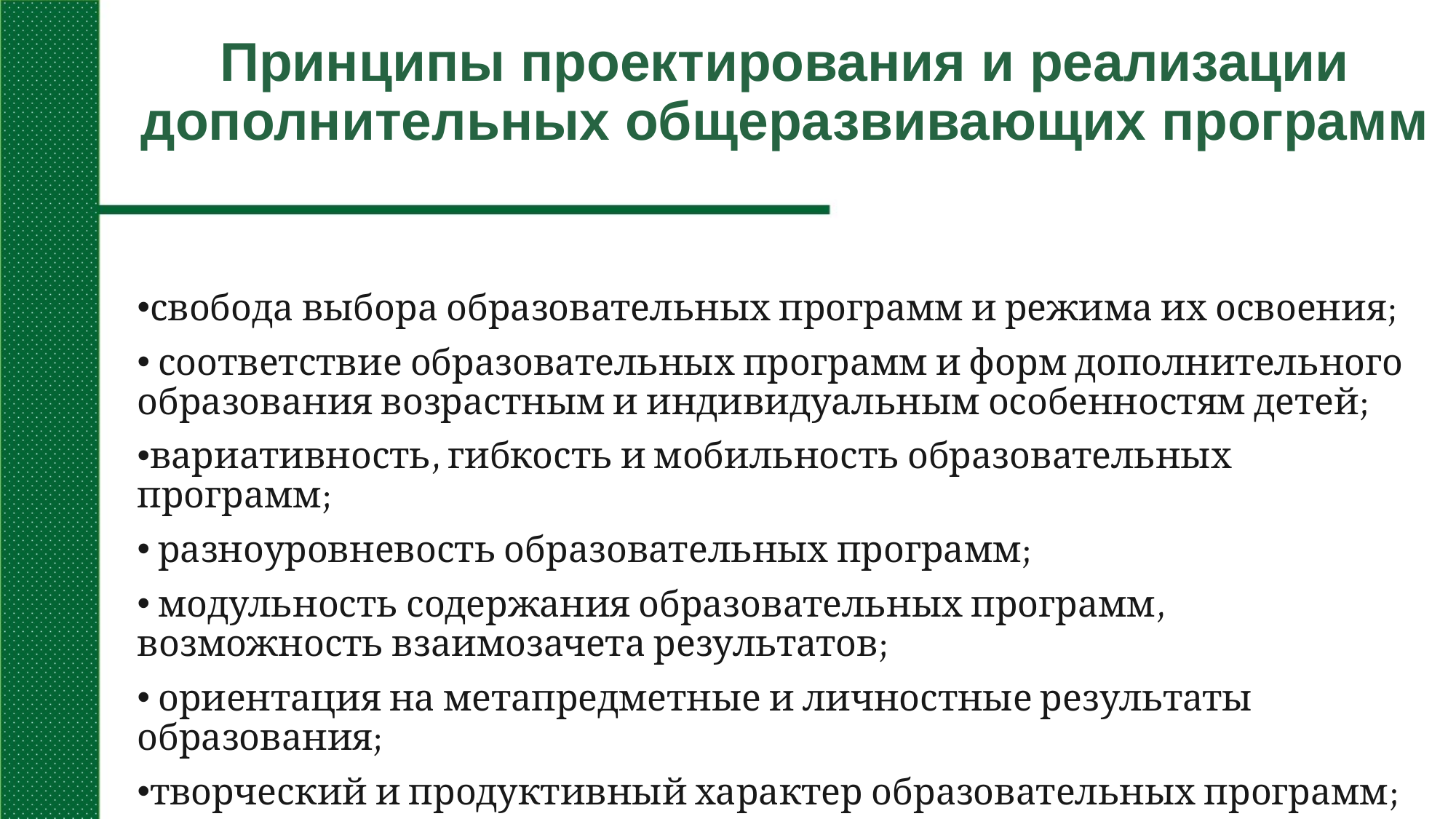

# Принципы проектирования и реализации дополнительных общеразвивающих программ

свобода выбора образовательных программ и режима их освоения;
 соответствие образовательных программ и форм дополнительного образования возрастным и индивидуальным особенностям детей;
вариативность, гибкость и мобильность образовательных программ;
 разноуровневость образовательных программ;
 модульность содержания образовательных программ, возможность взаимозачета результатов;
 ориентация на метапредметные и личностные результаты образования;
творческий и продуктивный характер образовательных программ;
открытый и сетевой характер реализации